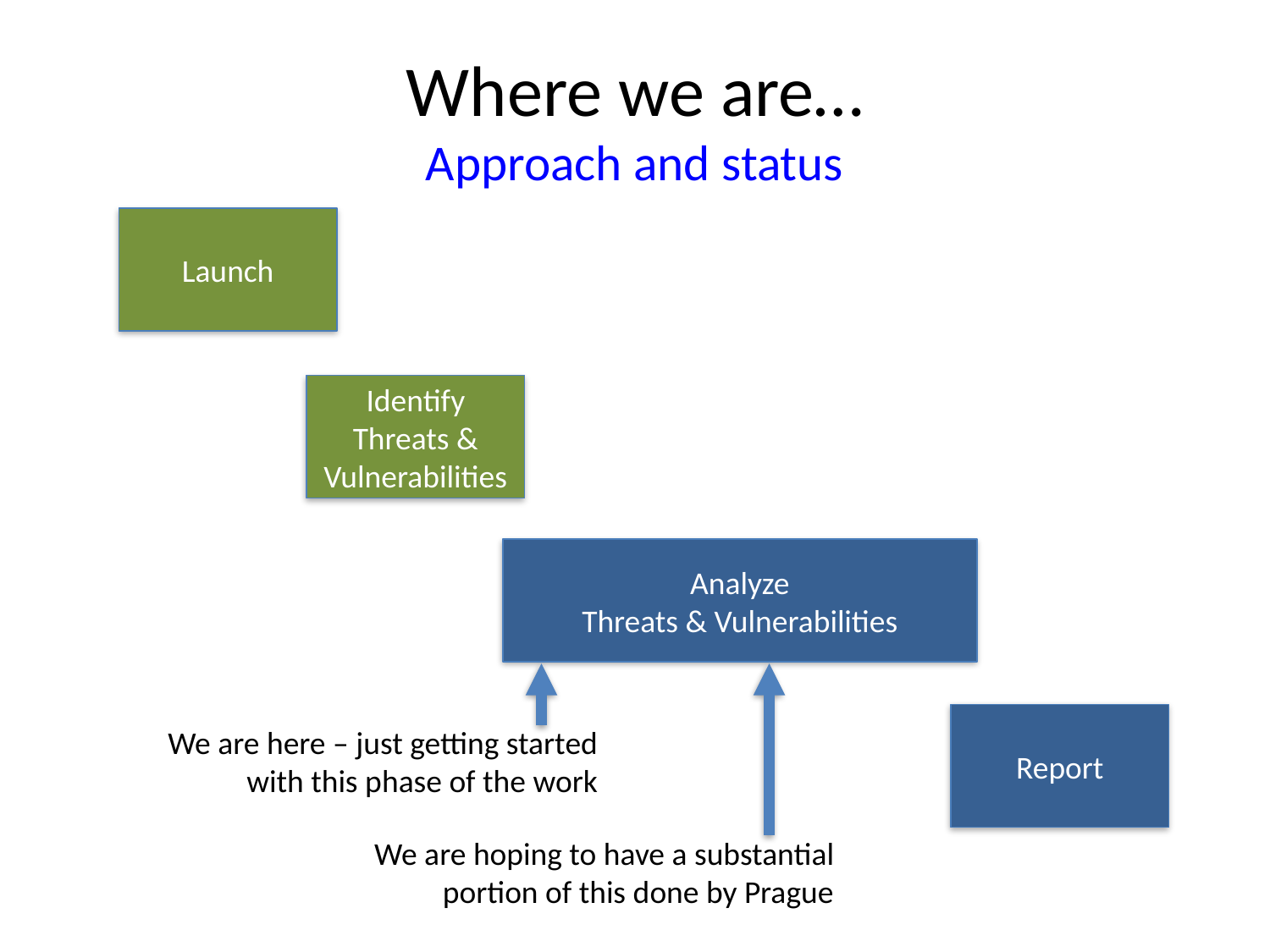

# Where we are… Approach and status
Launch
Identify Threats & Vulnerabilities
Analyze
Threats & Vulnerabilities
Report
We are here – just getting started with this phase of the work
We are hoping to have a substantial portion of this done by Prague